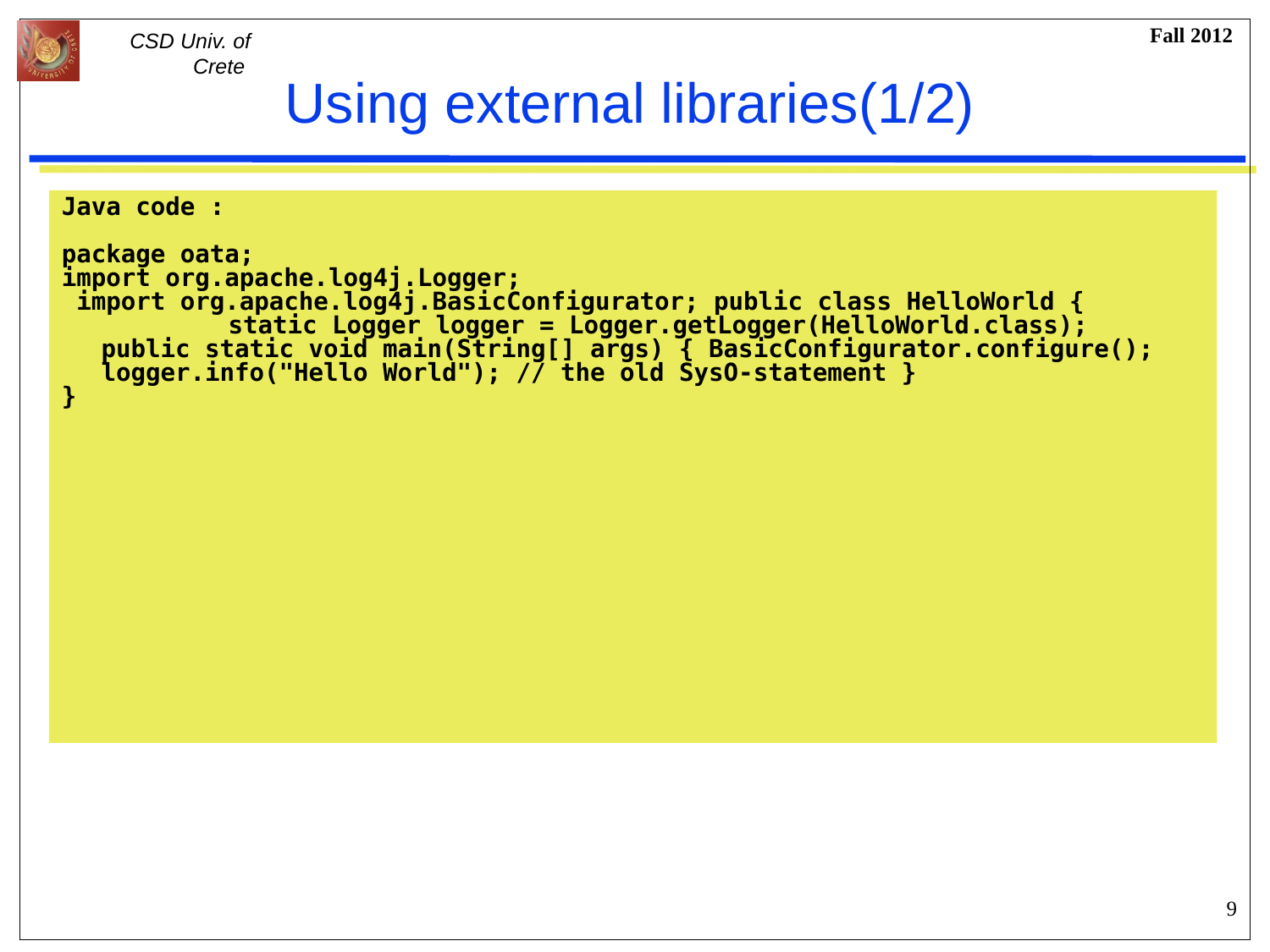

# Using external libraries(1/2)
Java code :

package oata;
import org.apache.log4j.Logger;
 import org.apache.log4j.BasicConfigurator; public class HelloWorld {
		static Logger logger = Logger.getLogger(HelloWorld.class);
	public static void main(String[] args) { BasicConfigurator.configure();
	logger.info("Hello World"); // the old SysO-statement }
}